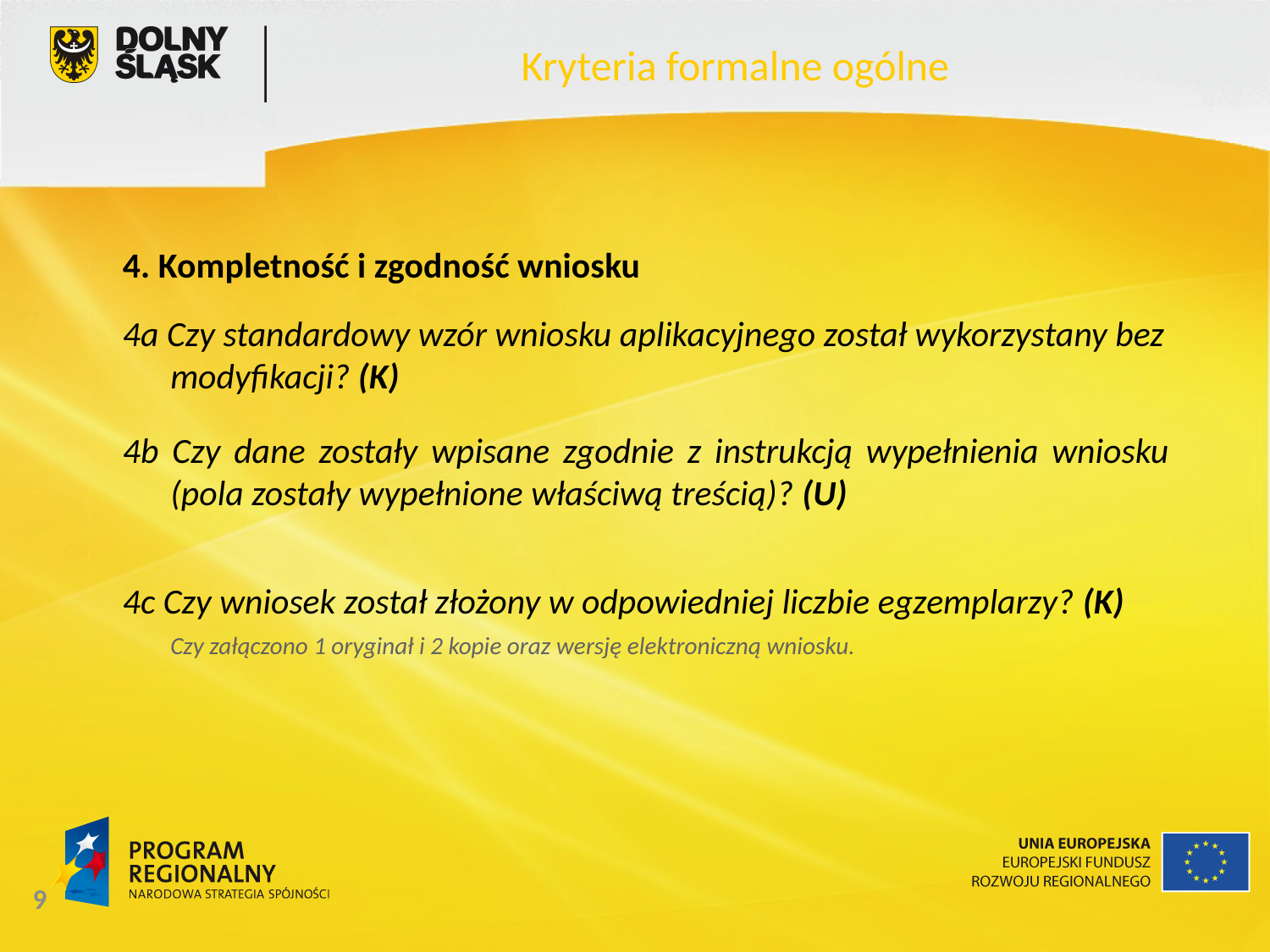

Kryteria formalne ogólne

4. Kompletność i zgodność wniosku

4a Czy standardowy wzór wniosku aplikacyjnego został wykorzystany bez modyfikacji? (K)

4b Czy dane zostały wpisane zgodnie z instrukcją wypełnienia wniosku (pola zostały wypełnione właściwą treścią)? (U)

4c Czy wniosek został złożony w odpowiedniej liczbie egzemplarzy? (K)
	Czy załączono 1 oryginał i 2 kopie oraz wersję elektroniczną wniosku.

9